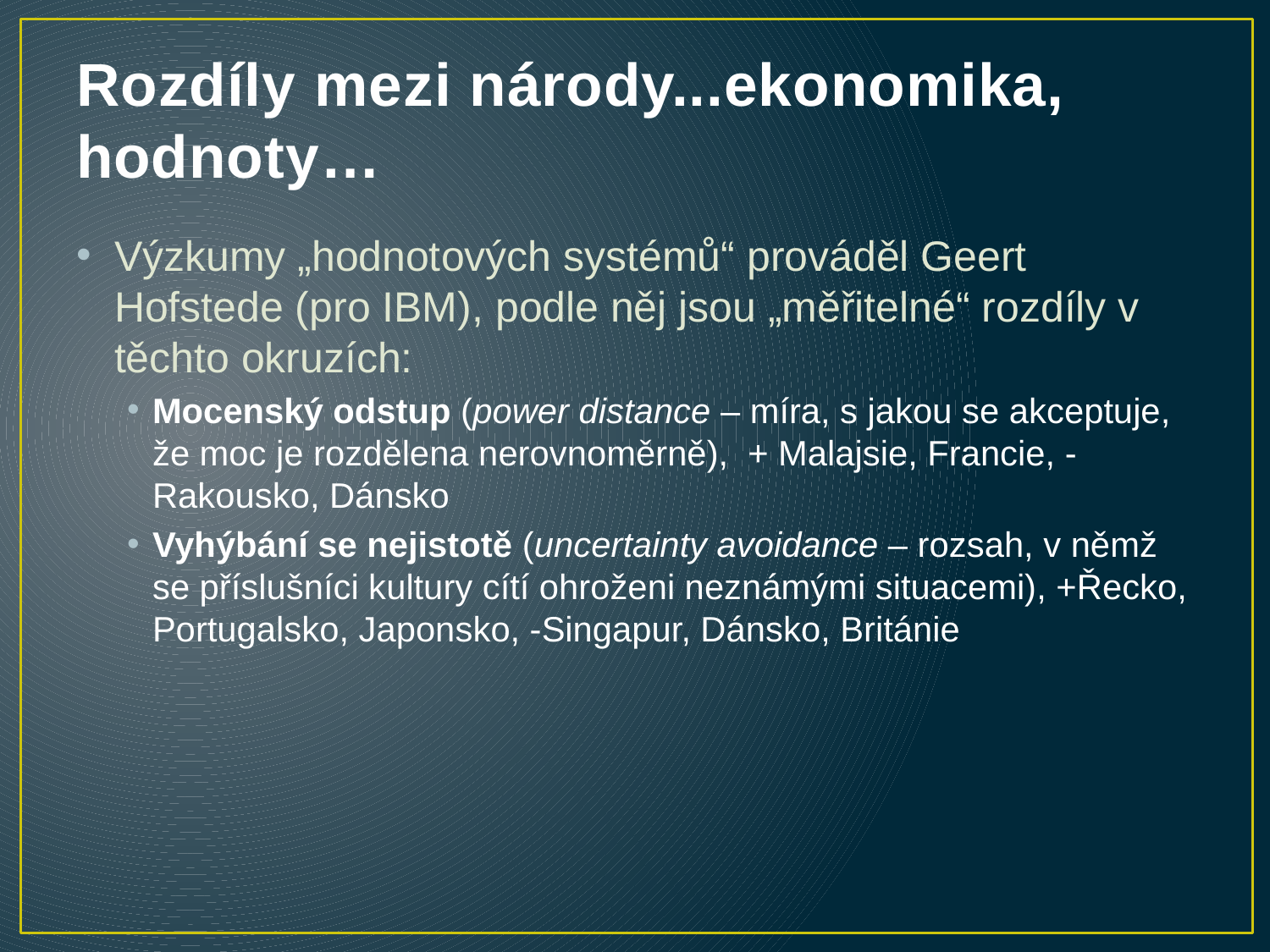

# Rozdíly mezi národy...ekonomika, hodnoty…
Výzkumy „hodnotových systémů“ prováděl Geert Hofstede (pro IBM), podle něj jsou „měřitelné“ rozdíly v těchto okruzích:
Mocenský odstup (power distance – míra, s jakou se akceptuje, že moc je rozdělena nerovnoměrně),  + Malajsie, Francie, - Rakousko, Dánsko
Vyhýbání se nejistotě (uncertainty avoidance – rozsah, v němž se příslušníci kultury cítí ohroženi neznámými situacemi), +Řecko, Portugalsko, Japonsko, -Singapur, Dánsko, Británie